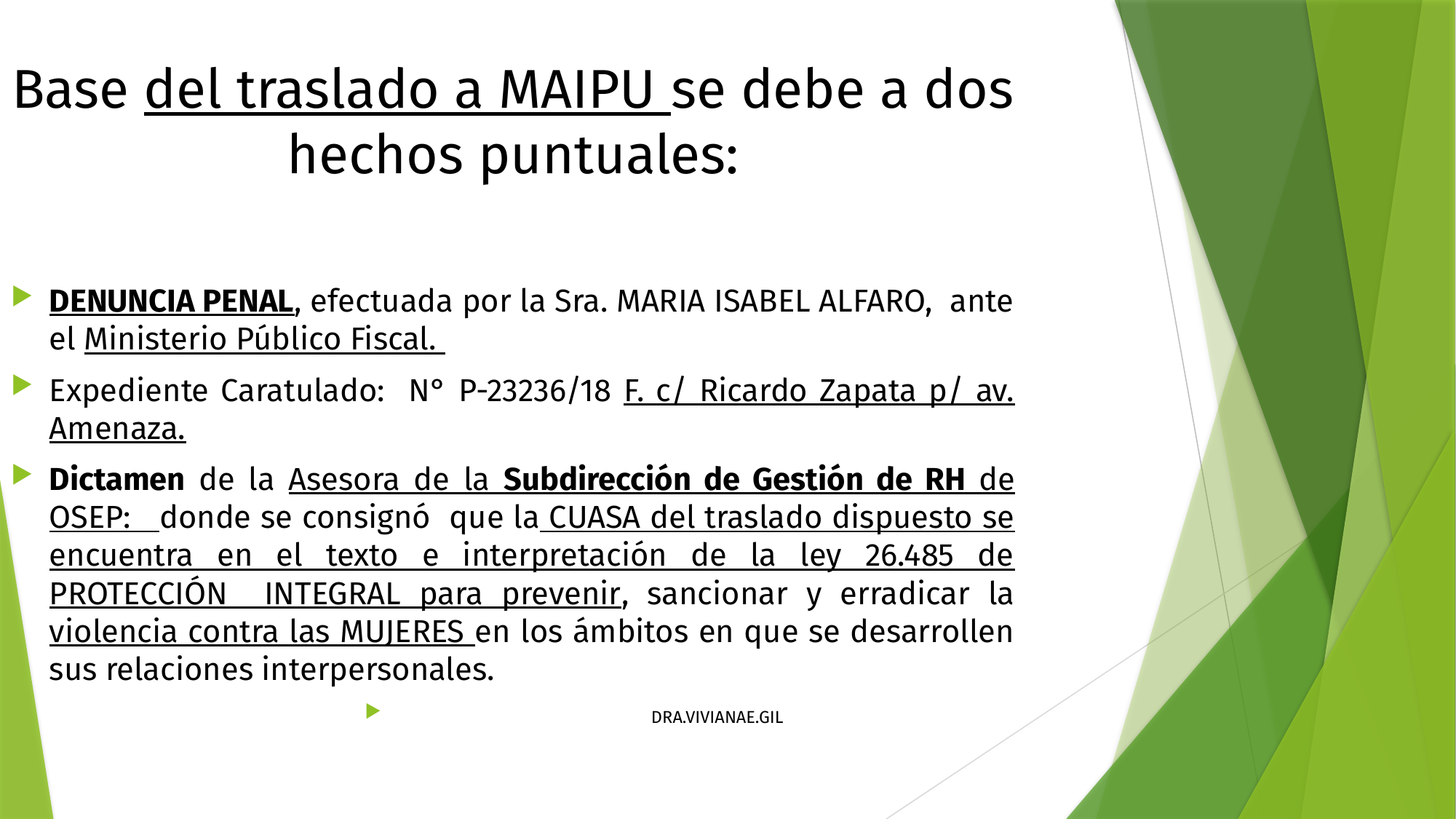

Base del traslado a MAIPU se debe a dos hechos puntuales:
DENUNCIA PENAL, efectuada por la Sra. MARIA ISABEL ALFARO,  ante el Ministerio Público Fiscal.
Expediente Caratulado:  N° P-23236/18 F. c/ Ricardo Zapata p/ av. Amenaza.
Dictamen de la Asesora de la Subdirección de Gestión de RH de OSEP:   donde se consignó  que la CUASA del traslado dispuesto se encuentra en el texto e interpretación de la ley 26.485 de PROTECCIÓN  INTEGRAL para prevenir, sancionar y erradicar la violencia contra las MUJERES en los ámbitos en que se desarrollen sus relaciones interpersonales.
                                 DRA.VIVIANAE.GIL